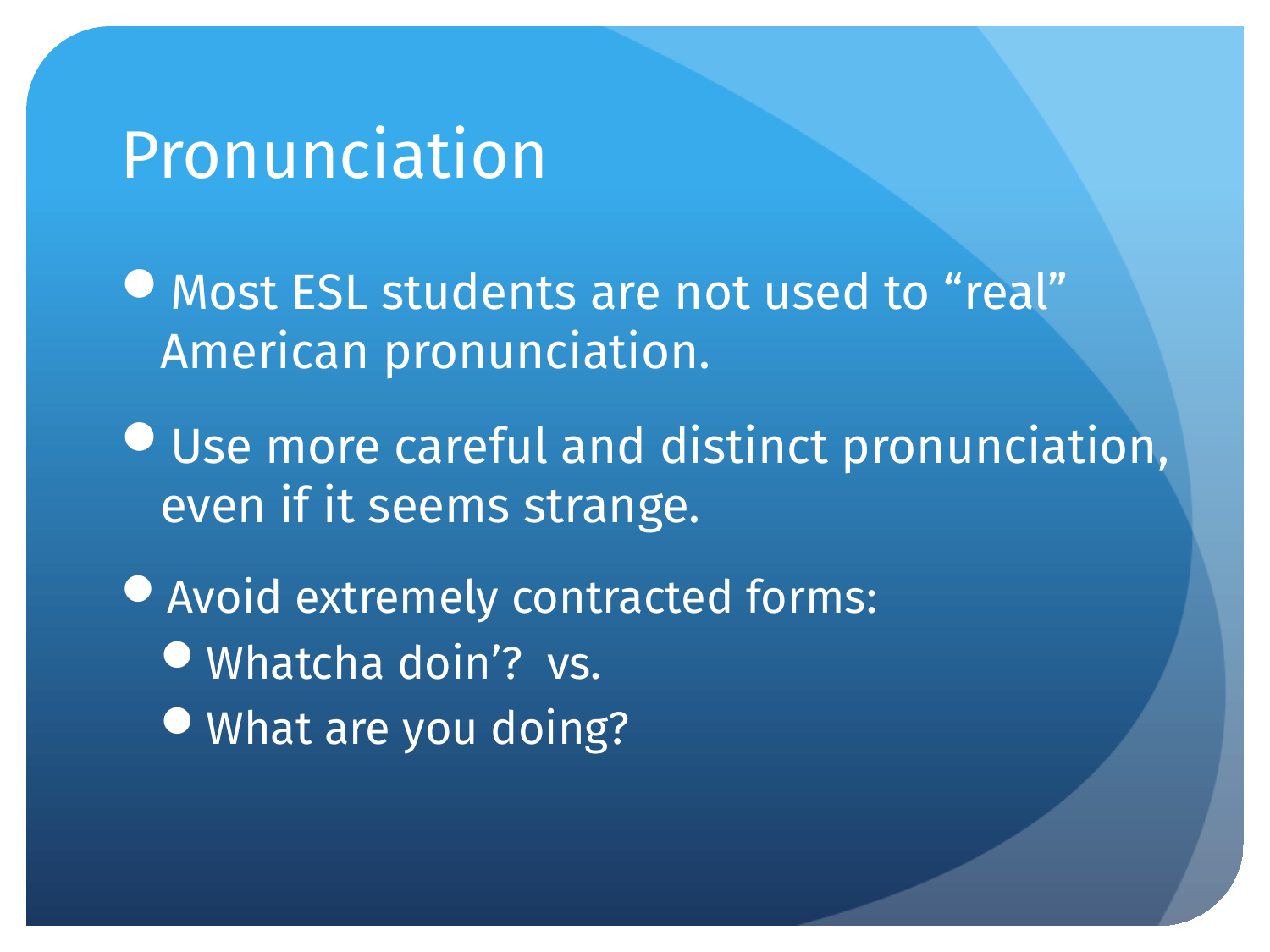

# Pronunciation
Most ESL students are not used to “real” American pronunciation.
Use more careful and distinct pronunciation, even if it seems strange.
Avoid extremely contracted forms:
Whatcha doin’?  vs.
What are you doing?